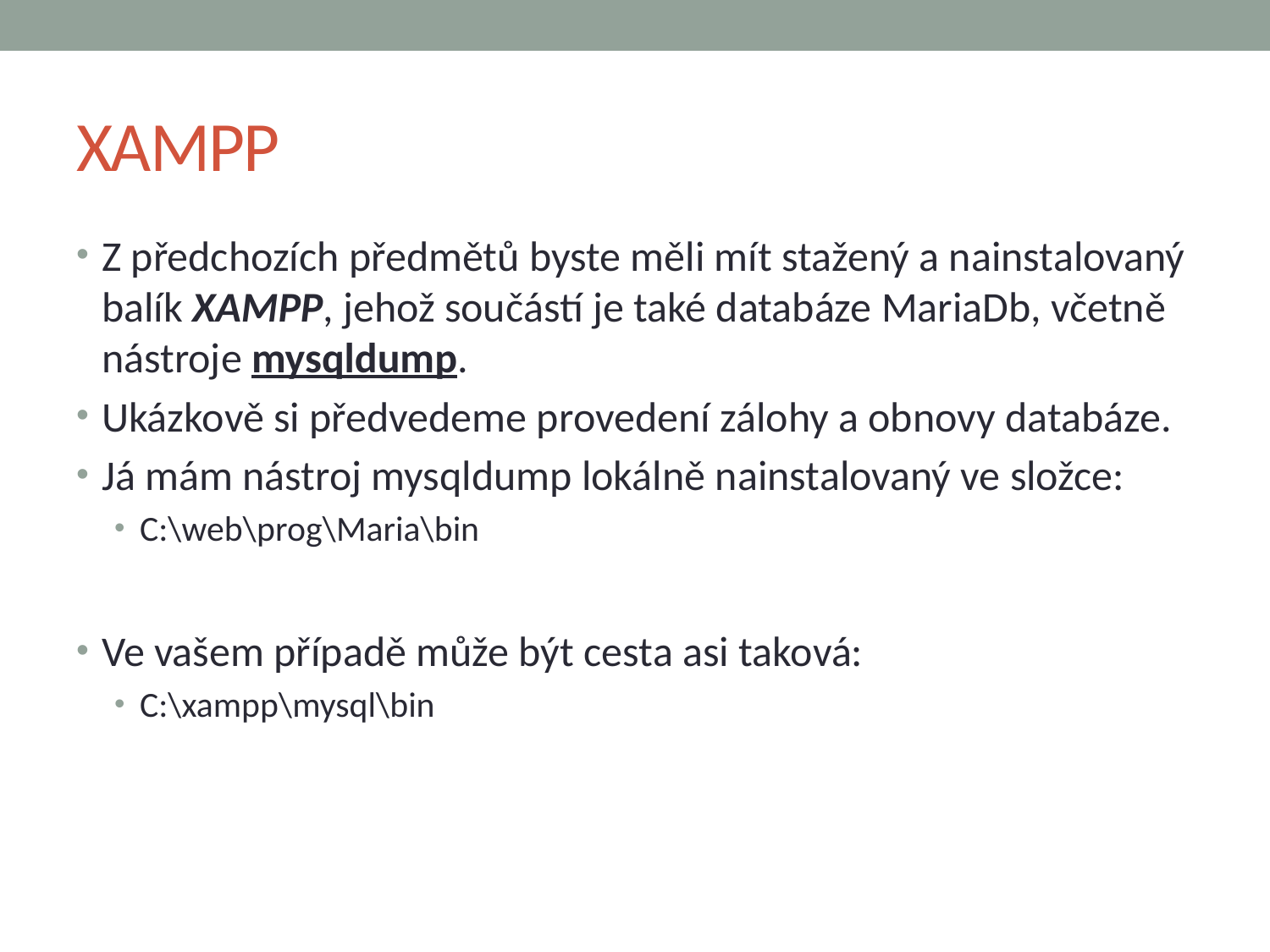

# XAMPP
Z předchozích předmětů byste měli mít stažený a nainstalovaný balík XAMPP, jehož součástí je také databáze MariaDb, včetně nástroje mysqldump.
Ukázkově si předvedeme provedení zálohy a obnovy databáze.
Já mám nástroj mysqldump lokálně nainstalovaný ve složce:
C:\web\prog\Maria\bin

Ve vašem případě může být cesta asi taková:
C:\xampp\mysql\bin